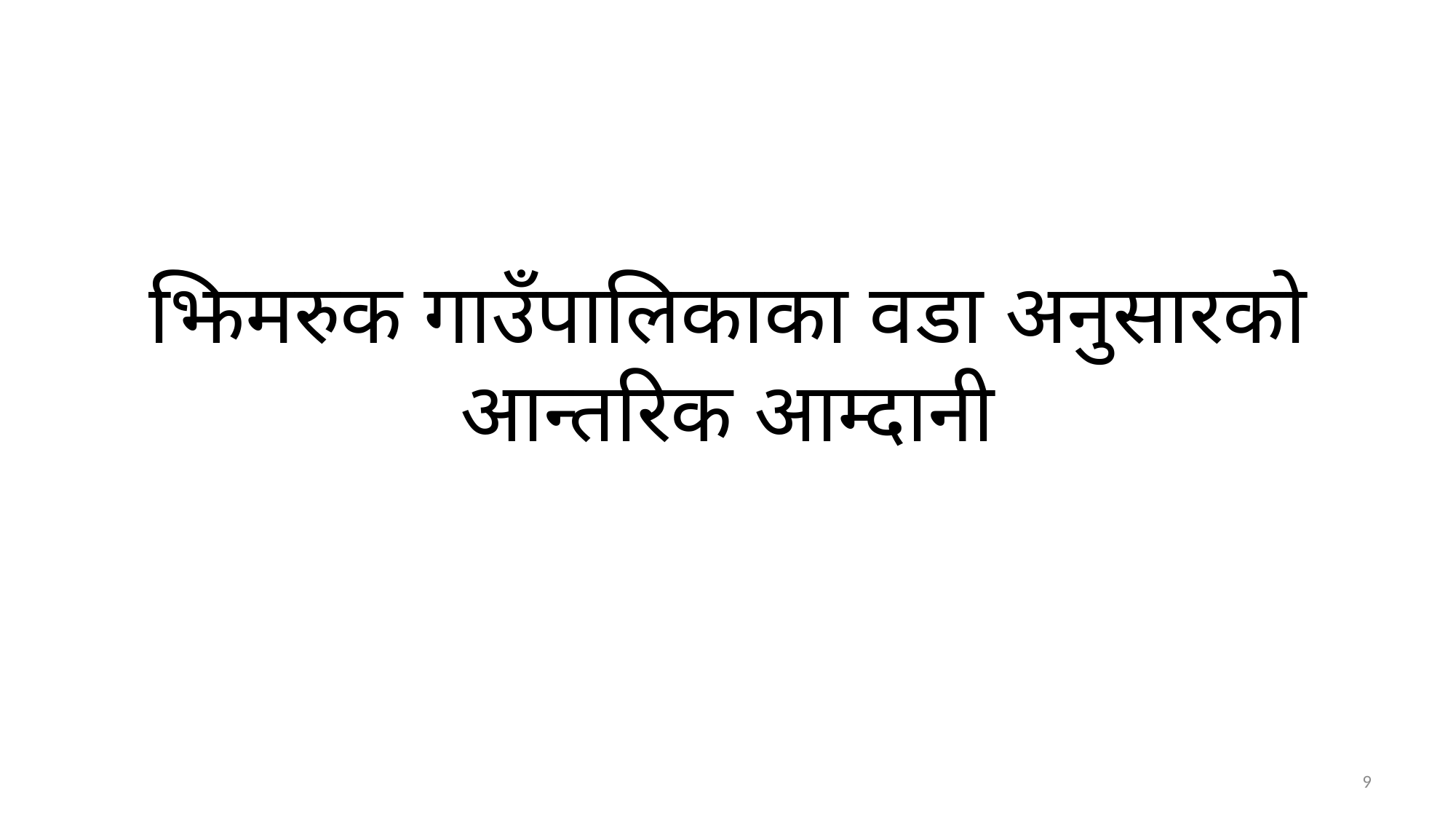

# झिमरुक गाउँपालिकाका वडा अनुसारको आन्तरिक आम्दानी
9